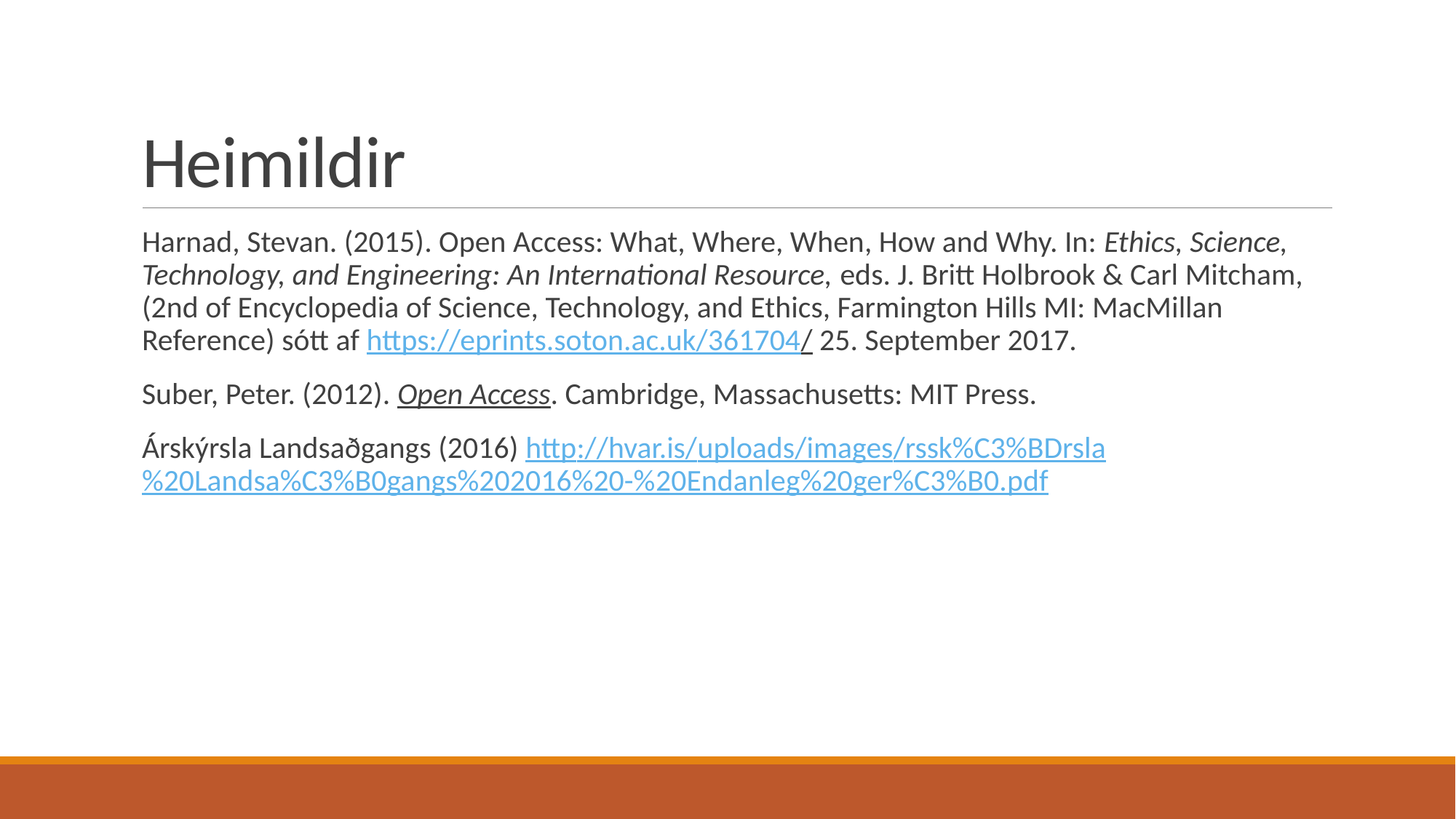

# Heimildir
Harnad, Stevan. (2015). Open Access: What, Where, When, How and Why. In: Ethics, Science, Technology, and Engineering: An International Resource, eds. J. Britt Holbrook & Carl Mitcham, (2nd of Encyclopedia of Science, Technology, and Ethics, Farmington Hills MI: MacMillan Reference) sótt af https://eprints.soton.ac.uk/361704/ 25. September 2017.
Suber, Peter. (2012). Open Access. Cambridge, Massachusetts: MIT Press.
Árskýrsla Landsaðgangs (2016) http://hvar.is/uploads/images/rssk%C3%BDrsla%20Landsa%C3%B0gangs%202016%20-%20Endanleg%20ger%C3%B0.pdf